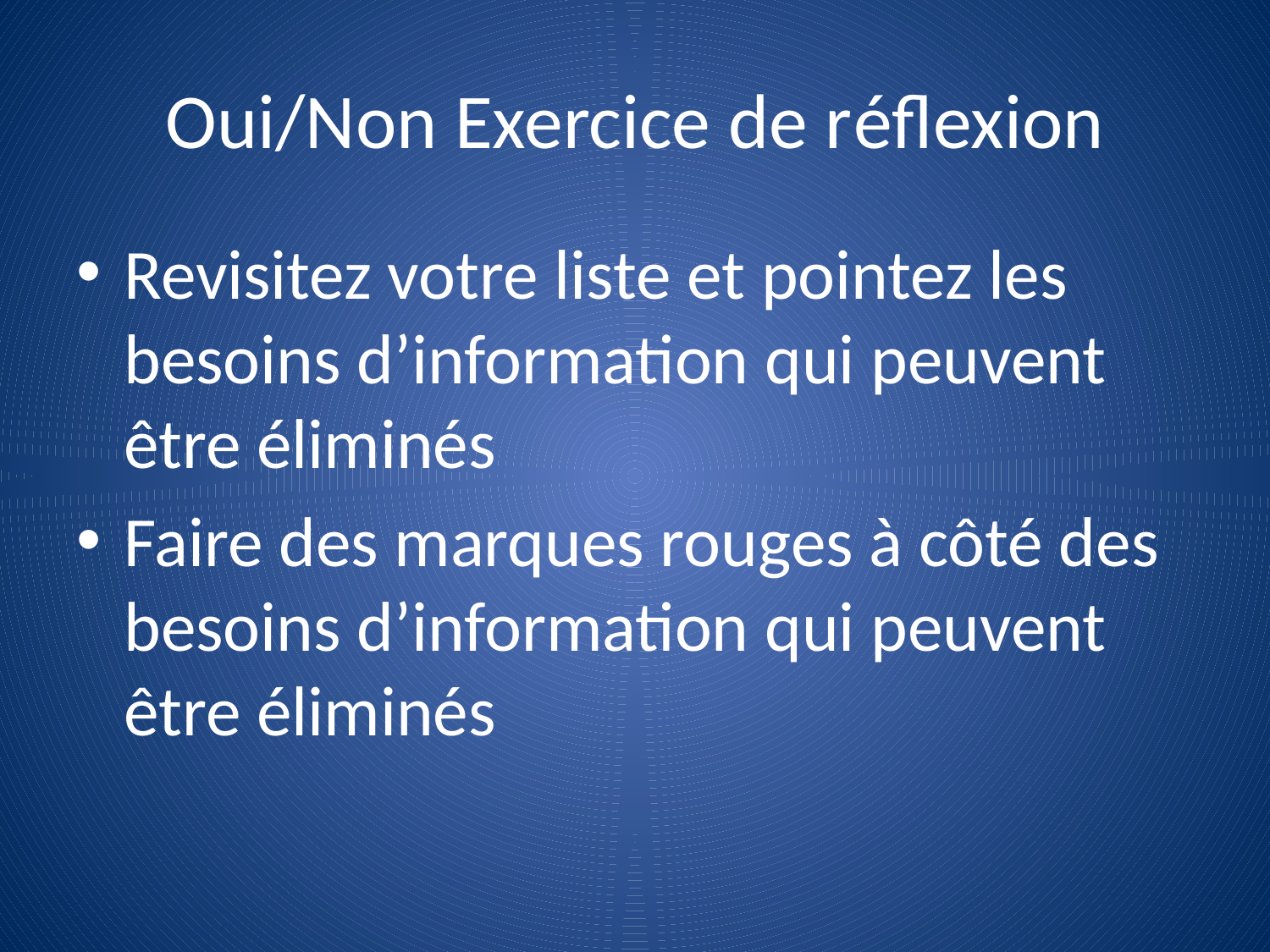

# Oui/Non Exercice de réflexion
Revisitez votre liste et pointez les besoins d’information qui peuvent être éliminés
Faire des marques rouges à côté des besoins d’information qui peuvent être éliminés